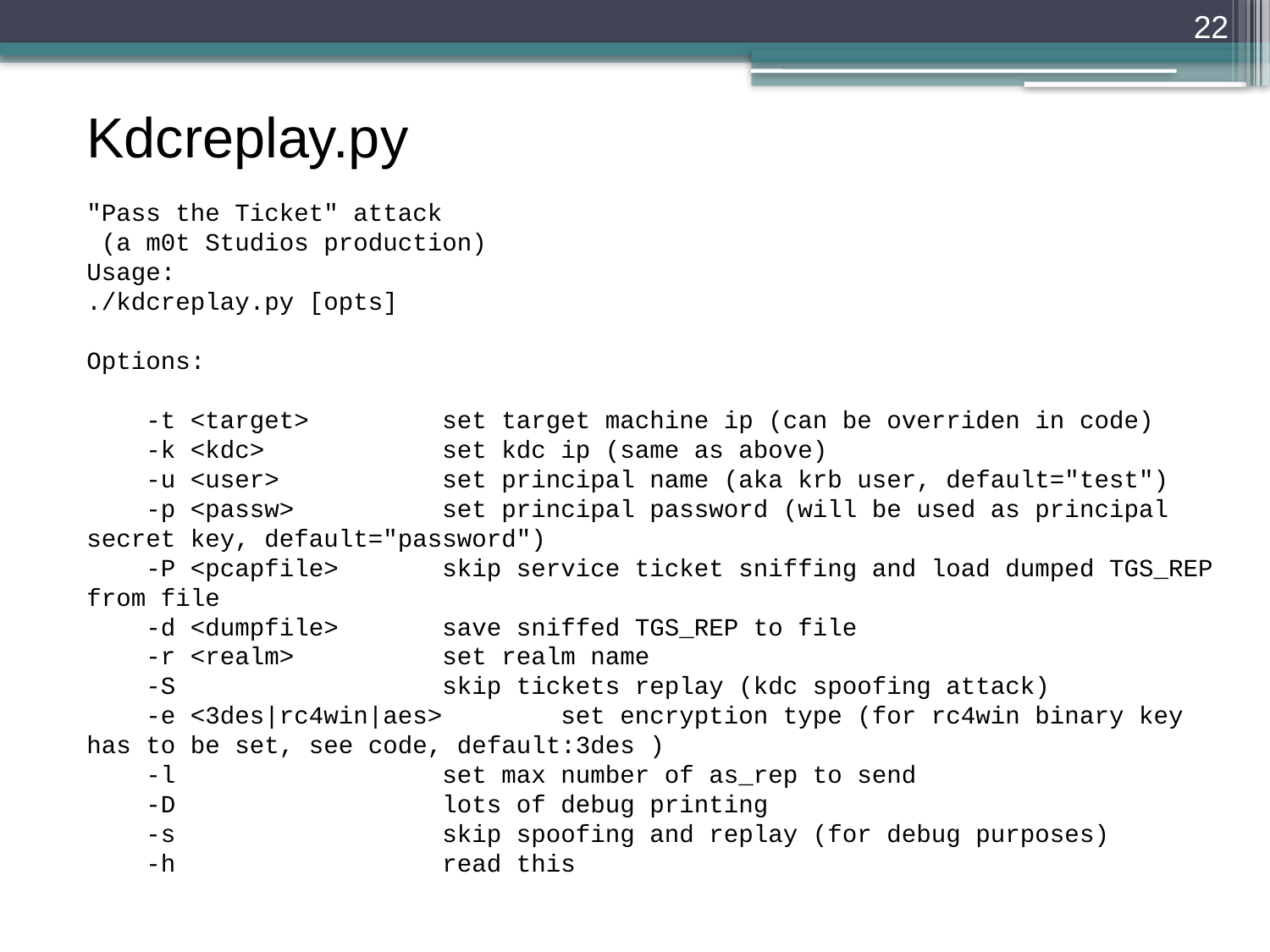

22
Kdcreplay.py
"Pass the Ticket" attack
 (a m0t Studios production)
Usage:
./kdcreplay.py [opts]

Options:

    -t <target>         set target machine ip (can be overriden in code)
    -k <kdc>            set kdc ip (same as above)
    -u <user>           set principal name (aka krb user, default="test")
    -p <passw>          set principal password (will be used as principal secret key, default="password")
    -P <pcapfile>       skip service ticket sniffing and load dumped TGS_REP from file
    -d <dumpfile>       save sniffed TGS_REP to file
    -r <realm>          set realm name
    -S                  skip tickets replay (kdc spoofing attack)
    -e <3des|rc4win|aes>        set encryption type (for rc4win binary key has to be set, see code, default:3des )
    -l                  set max number of as_rep to send
    -D                  lots of debug printing
    -s                  skip spoofing and replay (for debug purposes)
    -h                  read this